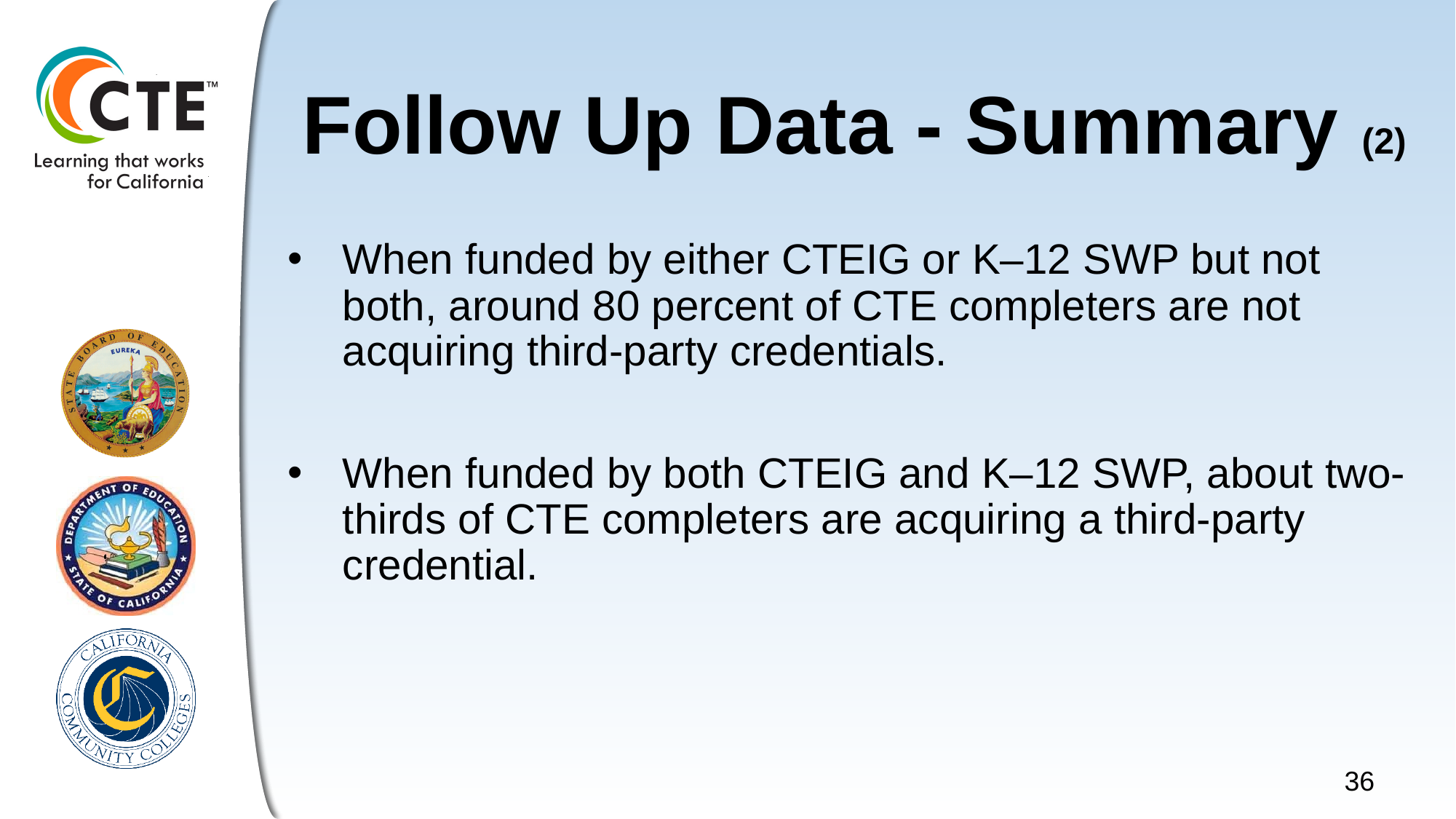

# Follow Up Data - Summary (2)
When funded by either CTEIG or K–12 SWP but not both, around 80 percent of CTE completers are not acquiring third-party credentials.

When funded by both CTEIG and K–12 SWP, about two-thirds of CTE completers are acquiring a third-party credential.